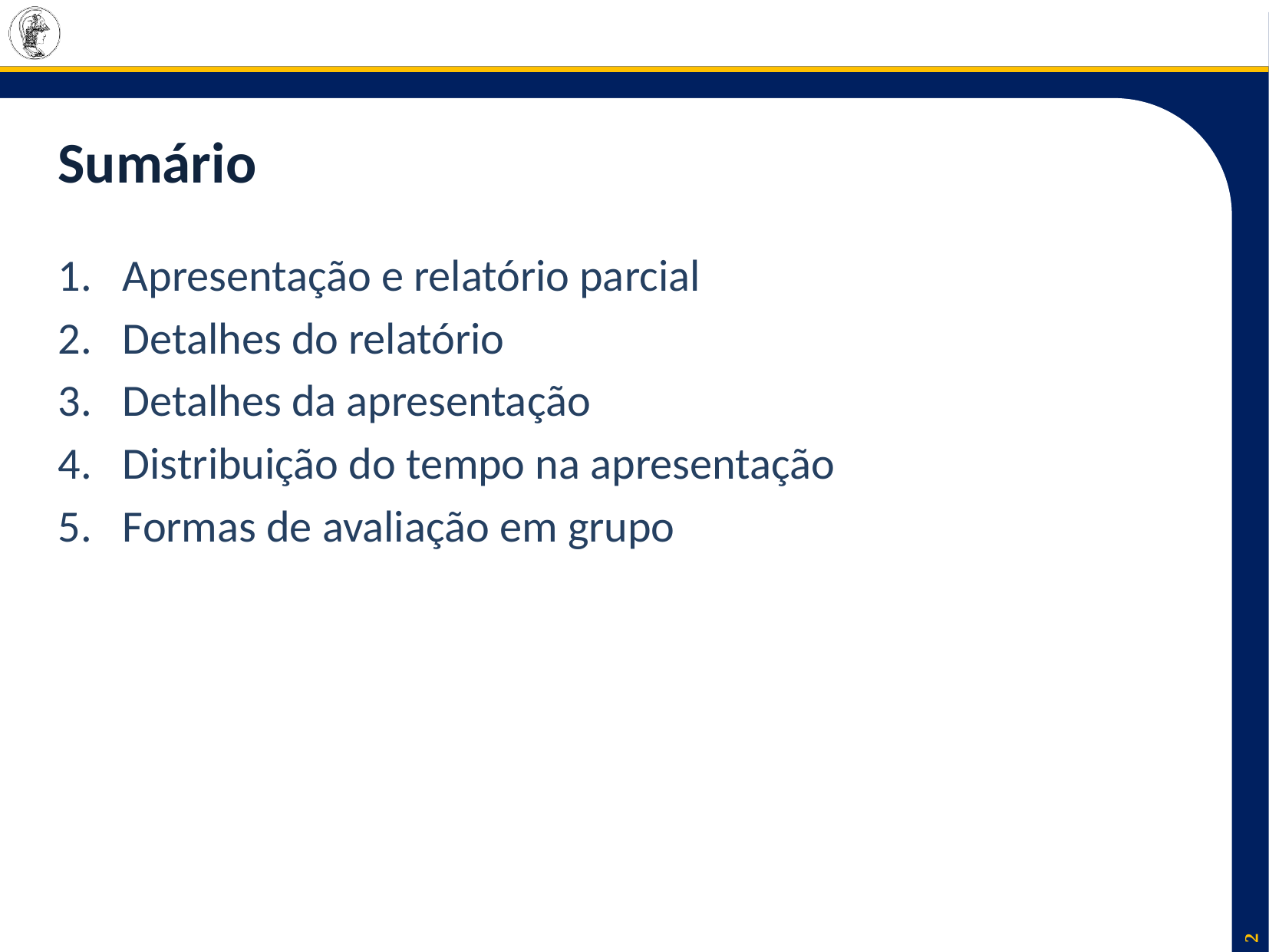

# Sumário
Apresentação e relatório parcial
Detalhes do relatório
Detalhes da apresentação
Distribuição do tempo na apresentação
Formas de avaliação em grupo